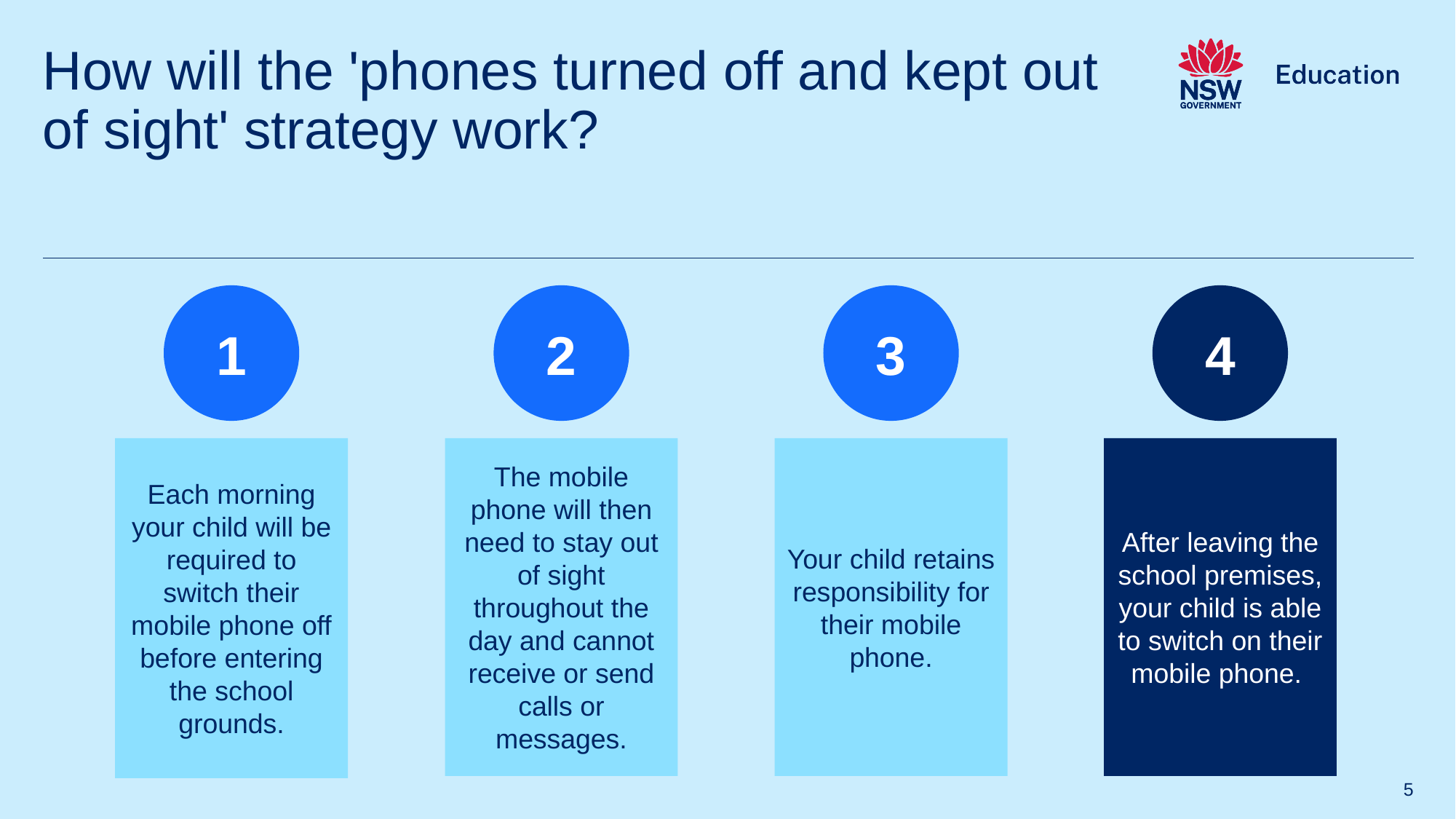

# How will the 'phones turned off and kept out of sight' strategy work?

1
2
3
4
Each morning your child will be required to switch their mobile phone off before entering the school grounds.
The mobile phone will then need to stay out of sight throughout the day and cannot receive or send calls or messages.
Your child retains responsibility for their mobile phone.
After leaving the school premises, your child is able to switch on their mobile phone.
5